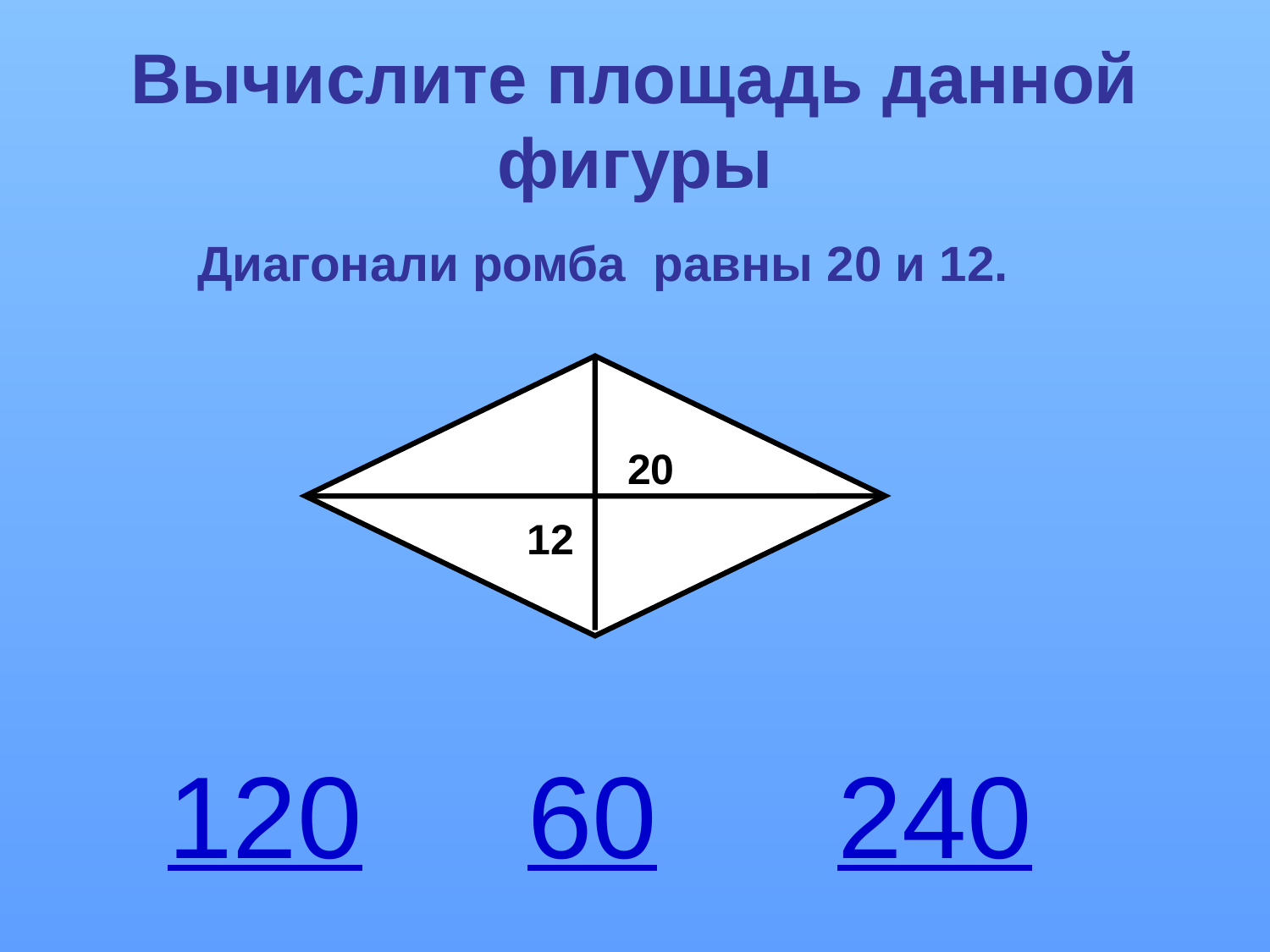

# Вычислите площадь данной фигуры
Диагонали ромба  равны 20 и 12.

20
12
120
60
240